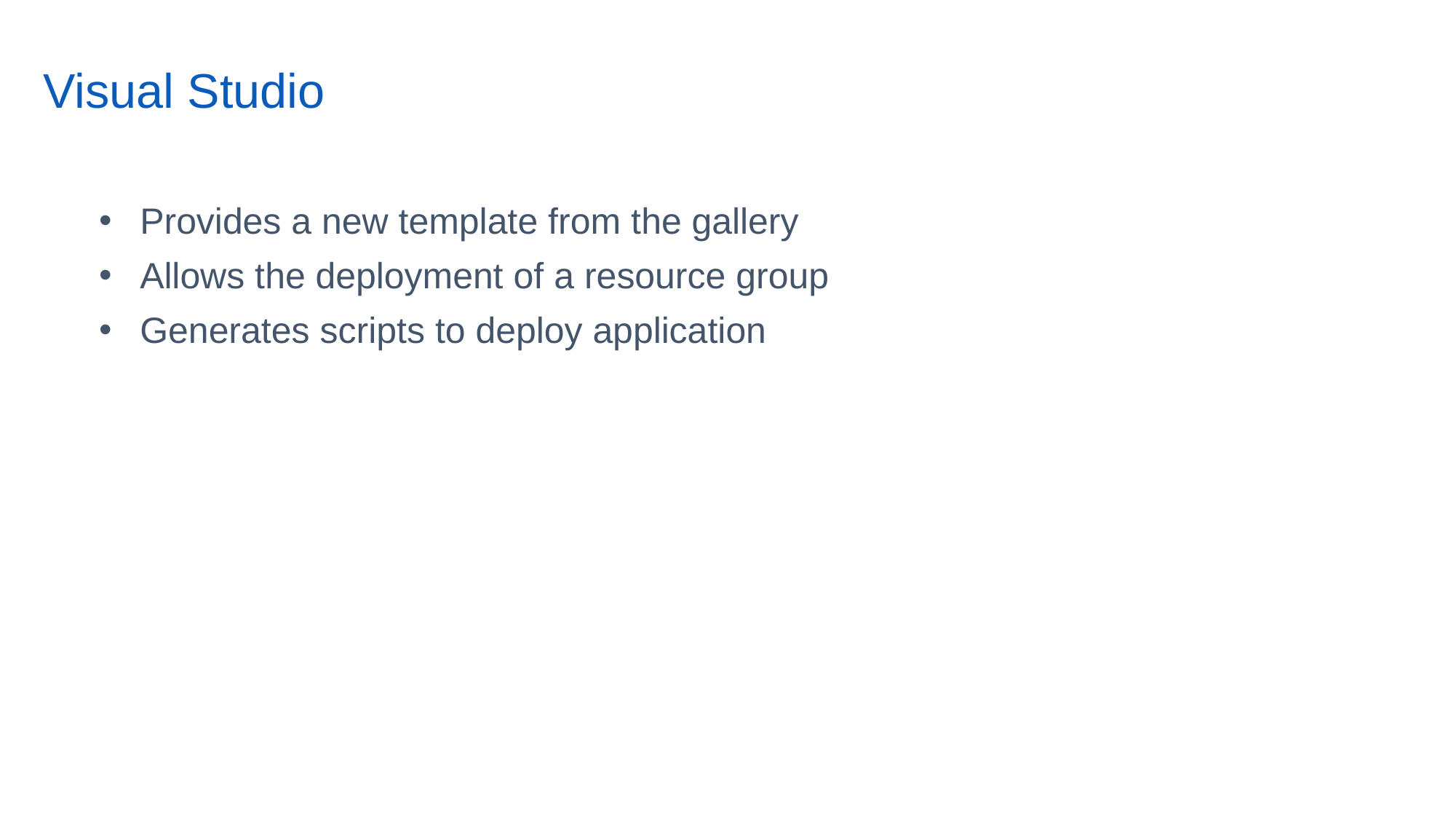

# Visual Studio
Provides a new template from the gallery
Allows the deployment of a resource group
Generates scripts to deploy application